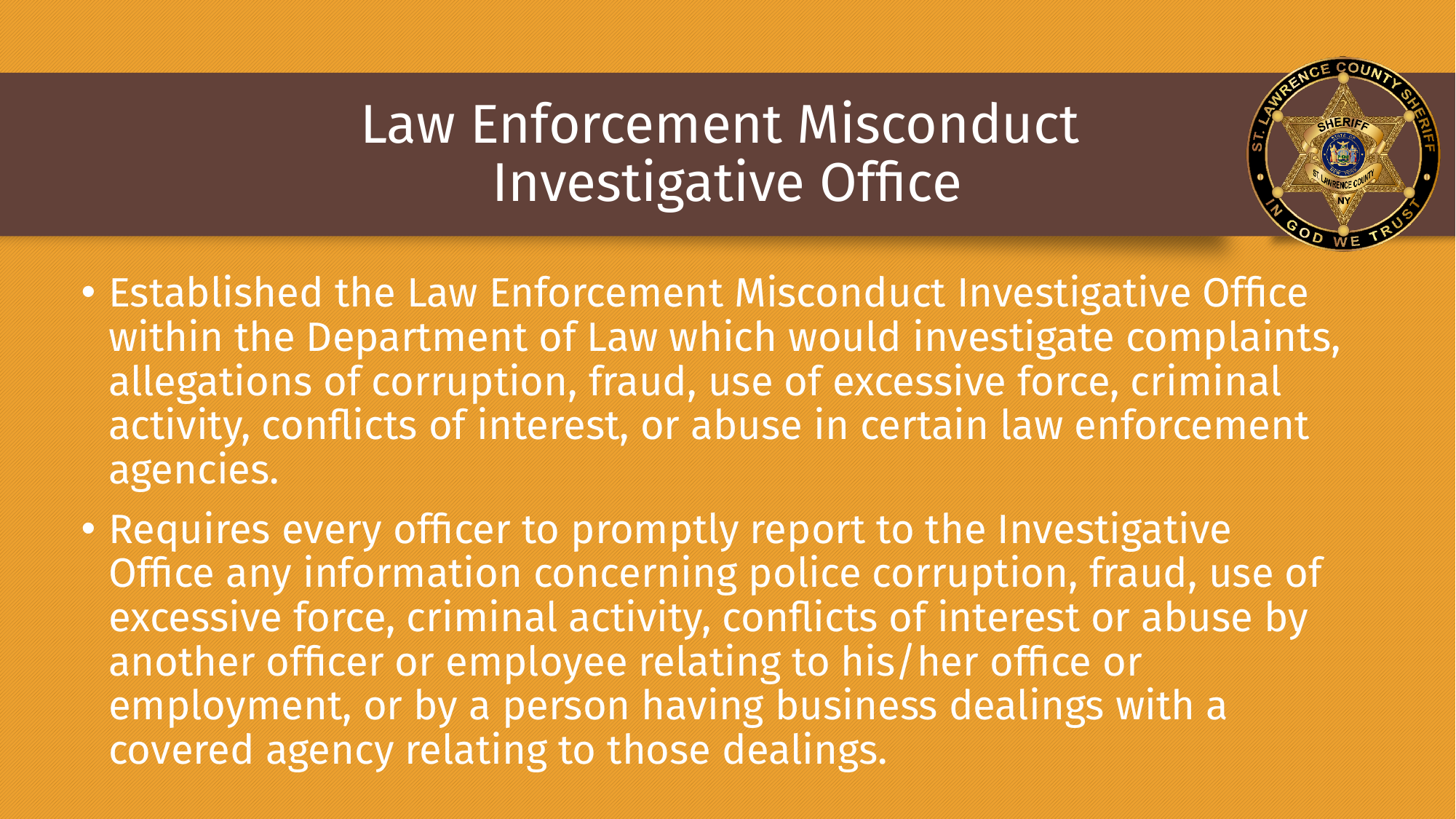

# Law Enforcement Misconduct Investigative Office
Established the Law Enforcement Misconduct Investigative Office within the Department of Law which would investigate complaints, allegations of corruption, fraud, use of excessive force, criminal activity, conflicts of interest, or abuse in certain law enforcement agencies.
Requires every officer to promptly report to the Investigative Office any information concerning police corruption, fraud, use of excessive force, criminal activity, conflicts of interest or abuse by another officer or employee relating to his/her office or employment, or by a person having business dealings with a covered agency relating to those dealings.